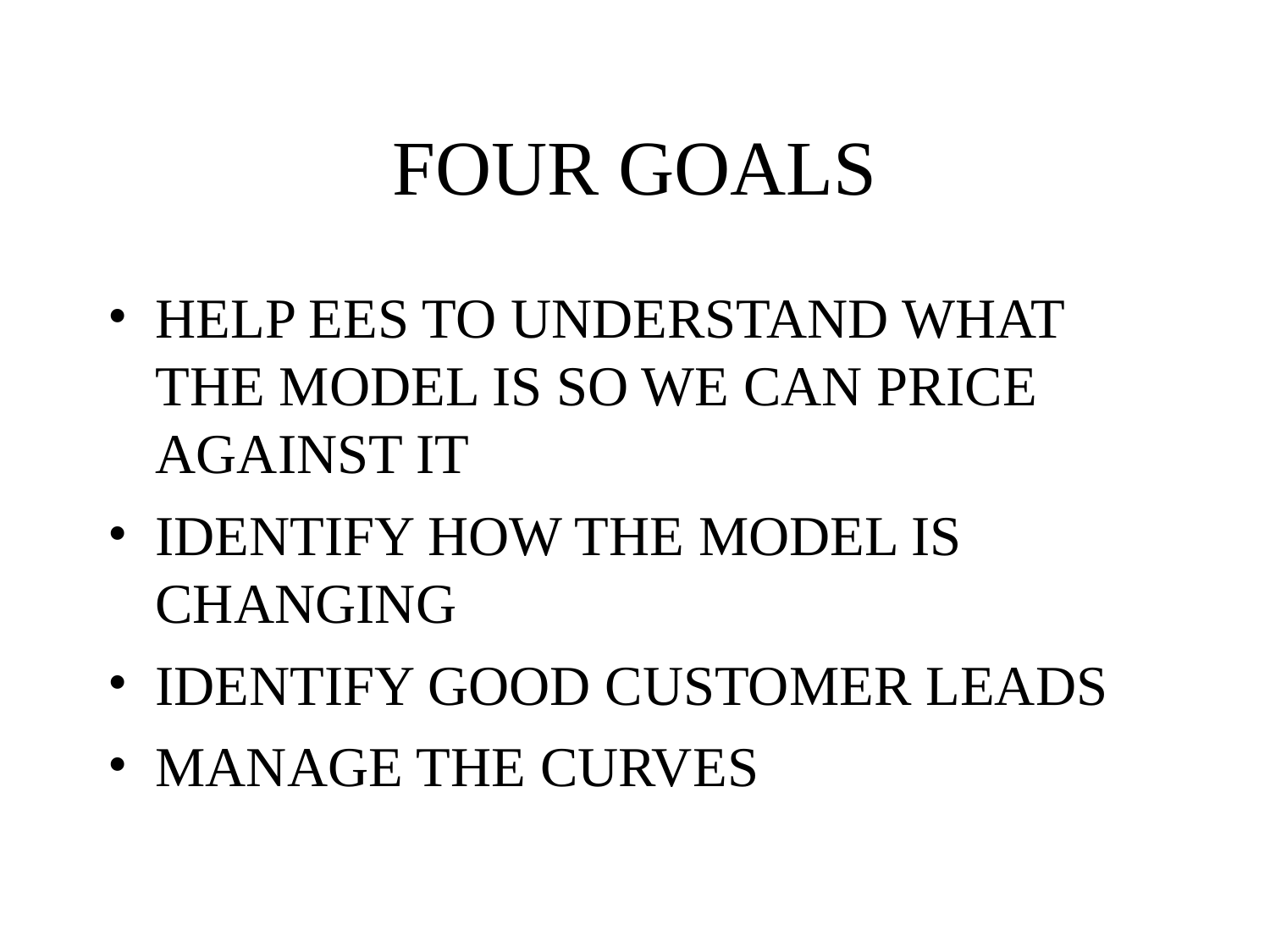

# FOUR GOALS
HELP EES TO UNDERSTAND WHAT THE MODEL IS SO WE CAN PRICE AGAINST IT
IDENTIFY HOW THE MODEL IS CHANGING
IDENTIFY GOOD CUSTOMER LEADS
MANAGE THE CURVES